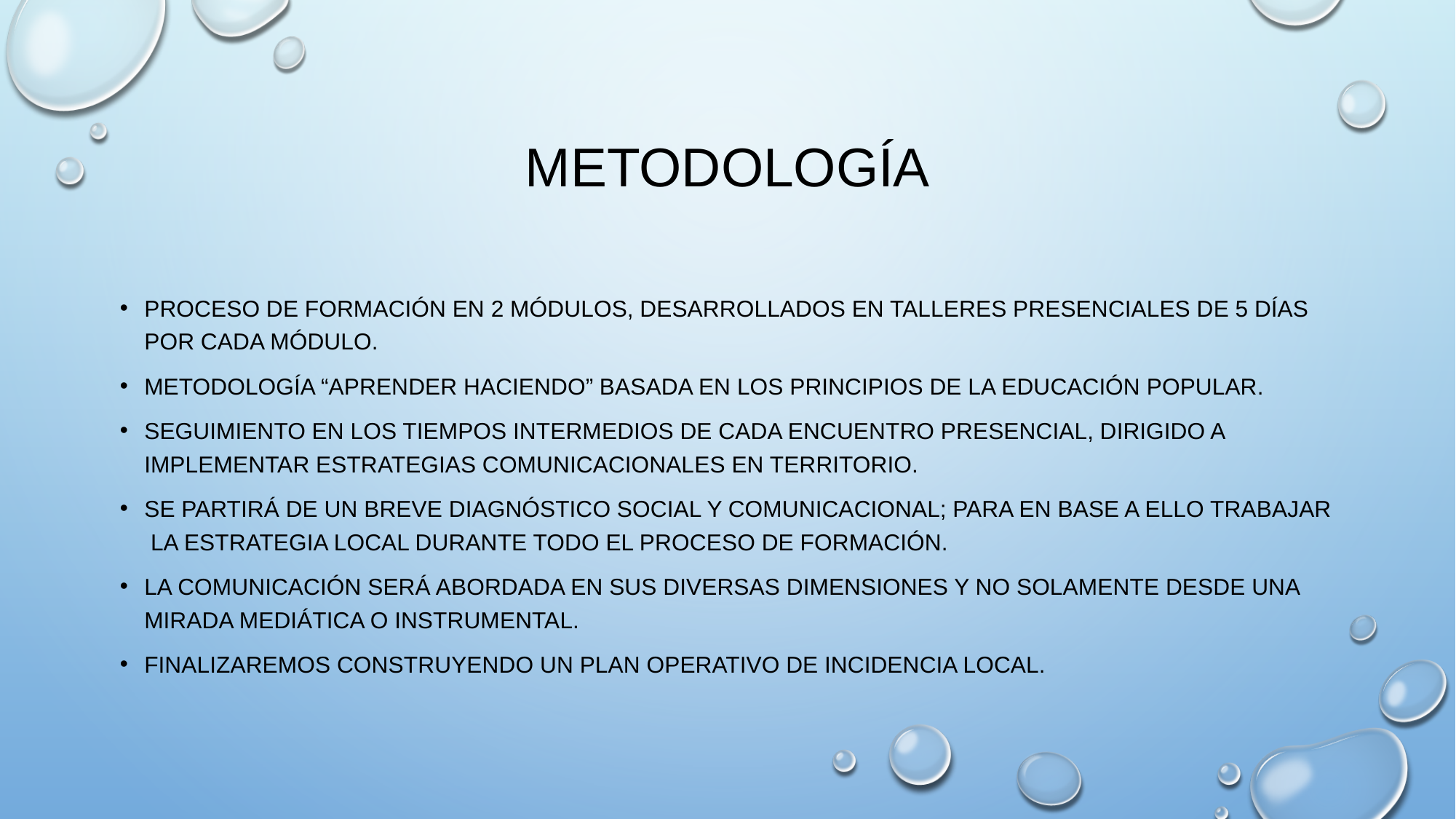

# metodología
Proceso de formación en 2 módulos, desarrollados en talleres presenciales de 5 días por cada módulo.
Metodología “aprender haciendo” basada en los principios de la educación popular.
Seguimiento en los tiempos intermedios de cada encuentro presencial, dirigido a implementar estrategias comunicacionales en territorio.
Se partirá de un breve diagnóstico social y comunicacional; para en base a ello trabajar  la estrategia local durante todo el proceso de formación.
La comunicación será abordada en sus diversas dimensiones y no solamente desde una mirada mediática o instrumental.
Finalizaremos construyendo un plan operativo de incidencia local.